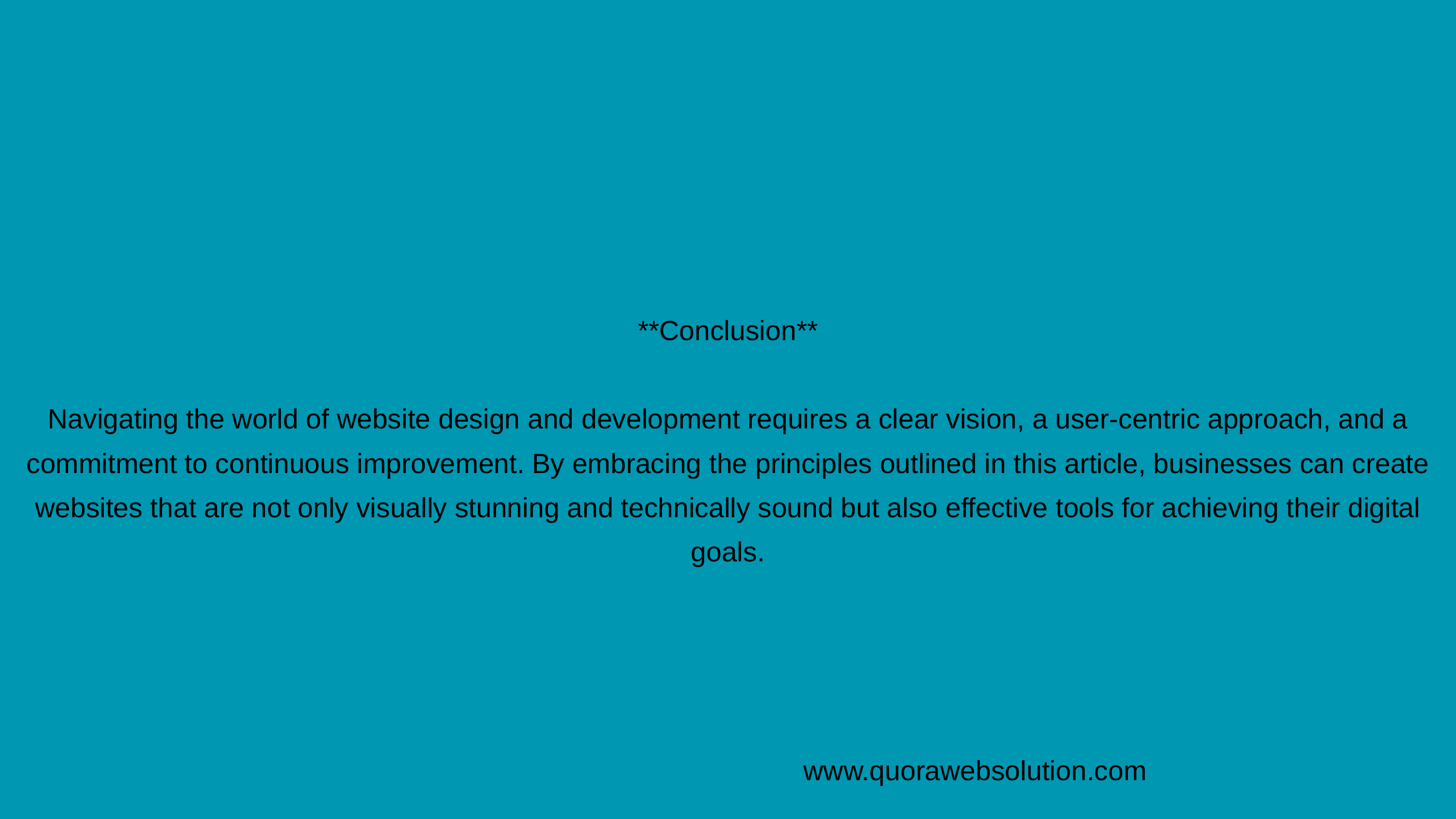

**Conclusion**

Navigating the world of website design and development requires a clear vision, a user-centric approach, and a commitment to continuous improvement. By embracing the principles outlined in this article, businesses can create websites that are not only visually stunning and technically sound but also effective tools for achieving their digital goals.

www.quorawebsolution.com